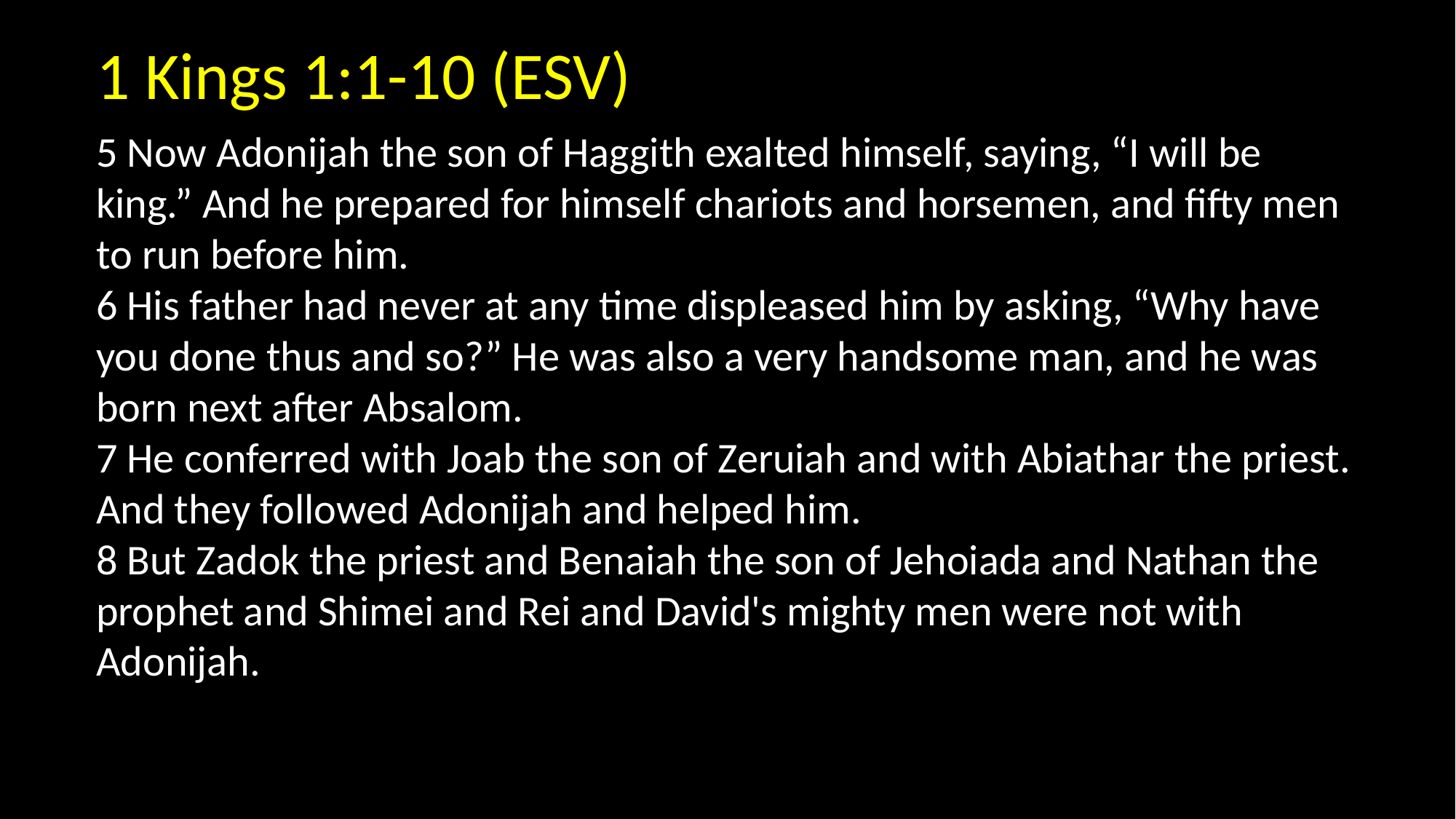

1 Kings 1:1-10 (ESV)
5 Now Adonijah the son of Haggith exalted himself, saying, “I will be king.” And he prepared for himself chariots and horsemen, and fifty men to run before him.
6 His father had never at any time displeased him by asking, “Why have you done thus and so?” He was also a very handsome man, and he was born next after Absalom.
7 He conferred with Joab the son of Zeruiah and with Abiathar the priest. And they followed Adonijah and helped him.
8 But Zadok the priest and Benaiah the son of Jehoiada and Nathan the prophet and Shimei and Rei and David's mighty men were not with Adonijah.